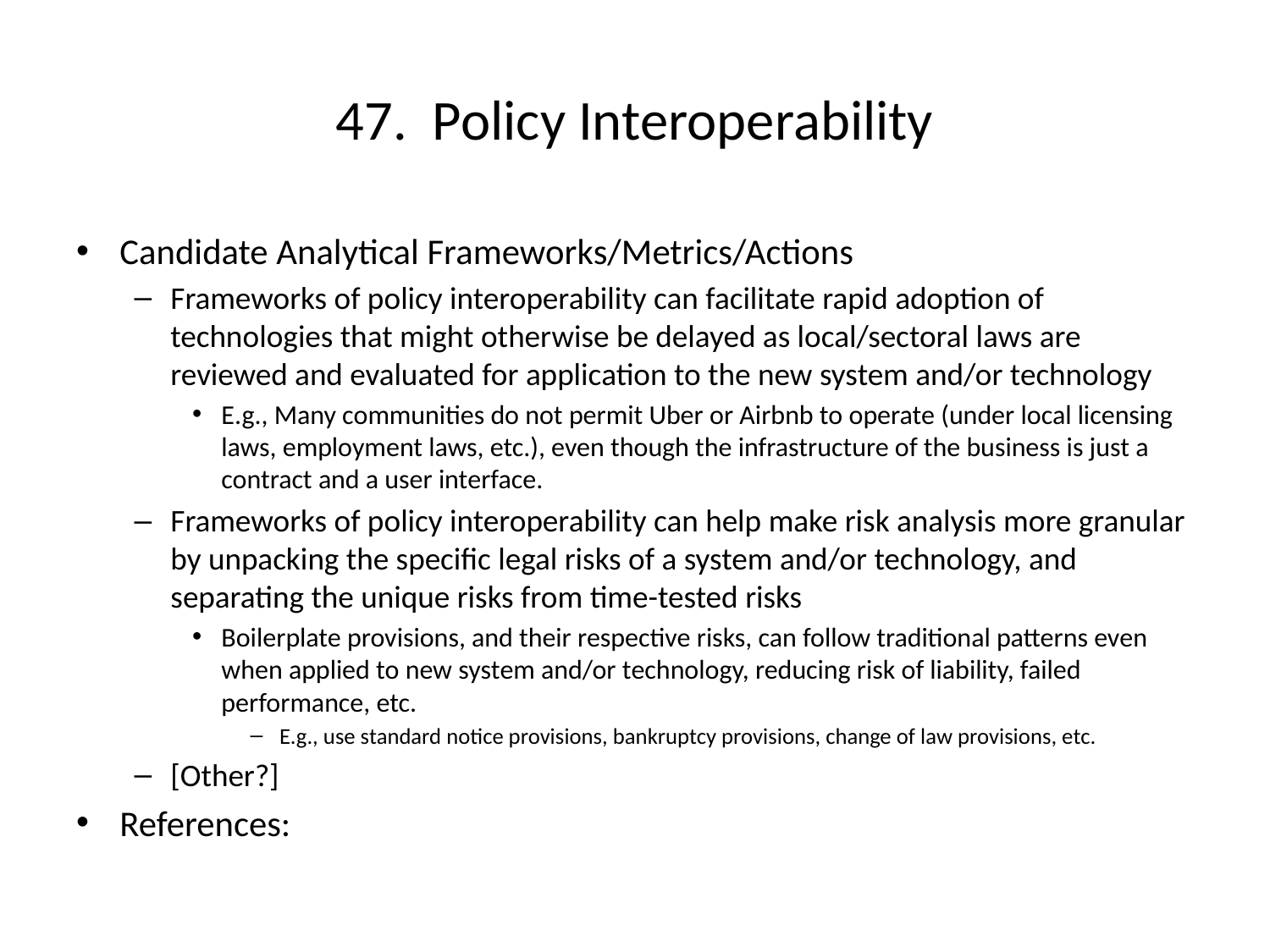

# 47.  Policy Interoperability
Candidate Analytical Frameworks/Metrics/Actions
Frameworks of policy interoperability can facilitate rapid adoption of technologies that might otherwise be delayed as local/sectoral laws are reviewed and evaluated for application to the new system and/or technology
E.g., Many communities do not permit Uber or Airbnb to operate (under local licensing laws, employment laws, etc.), even though the infrastructure of the business is just a contract and a user interface.
Frameworks of policy interoperability can help make risk analysis more granular by unpacking the specific legal risks of a system and/or technology, and separating the unique risks from time-tested risks
Boilerplate provisions, and their respective risks, can follow traditional patterns even when applied to new system and/or technology, reducing risk of liability, failed performance, etc.
E.g., use standard notice provisions, bankruptcy provisions, change of law provisions, etc.
[Other?]
References: